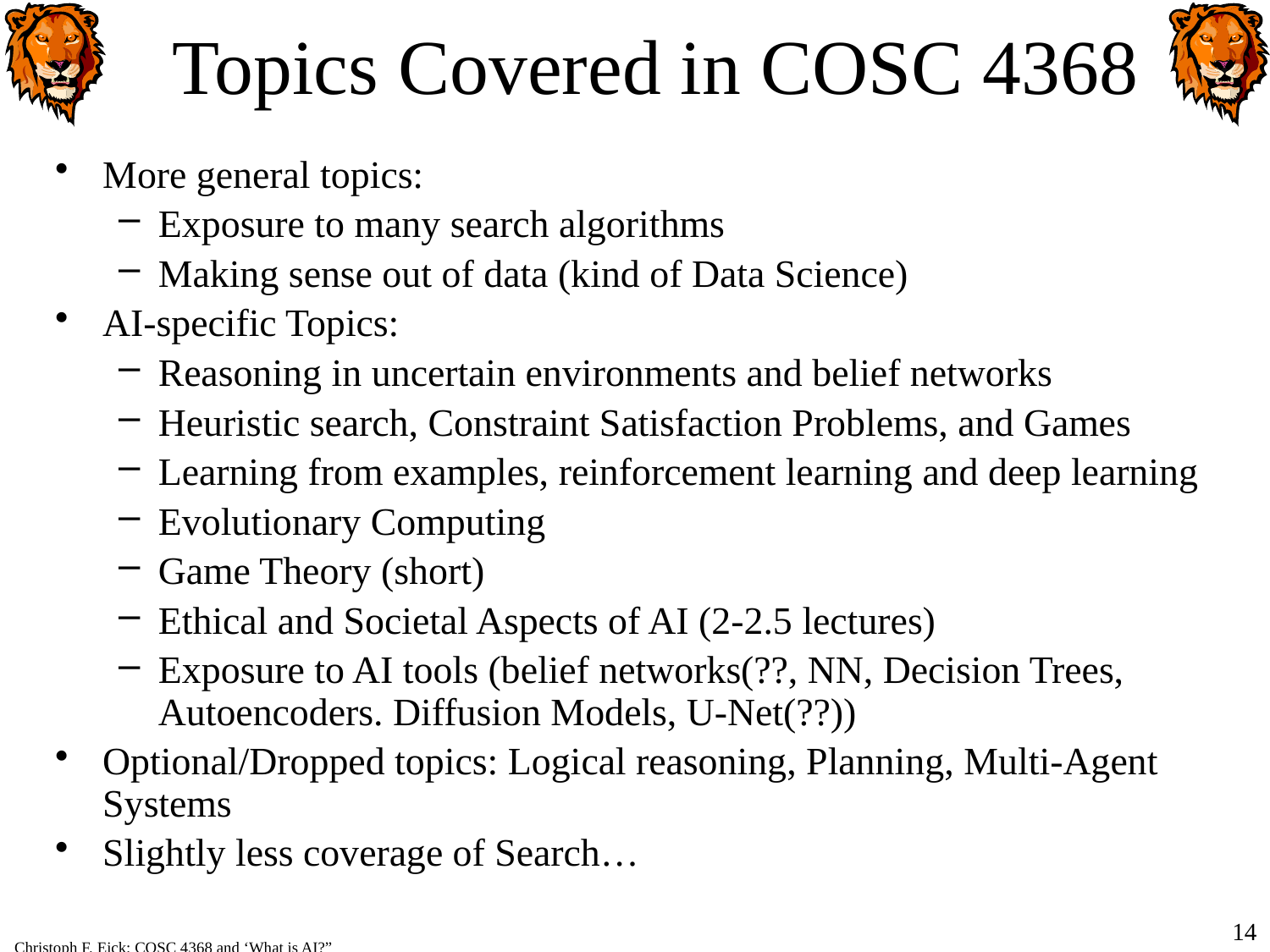

# Topics Covered in COSC 4368
More general topics:
Exposure to many search algorithms
Making sense out of data (kind of Data Science)
AI-specific Topics:
Reasoning in uncertain environments and belief networks
Heuristic search, Constraint Satisfaction Problems, and Games
Learning from examples, reinforcement learning and deep learning
Evolutionary Computing
Game Theory (short)
Ethical and Societal Aspects of AI (2-2.5 lectures)
Exposure to AI tools (belief networks(??, NN, Decision Trees, Autoencoders. Diffusion Models, U-Net(??))
Optional/Dropped topics: Logical reasoning, Planning, Multi-Agent Systems
Slightly less coverage of Search…
14